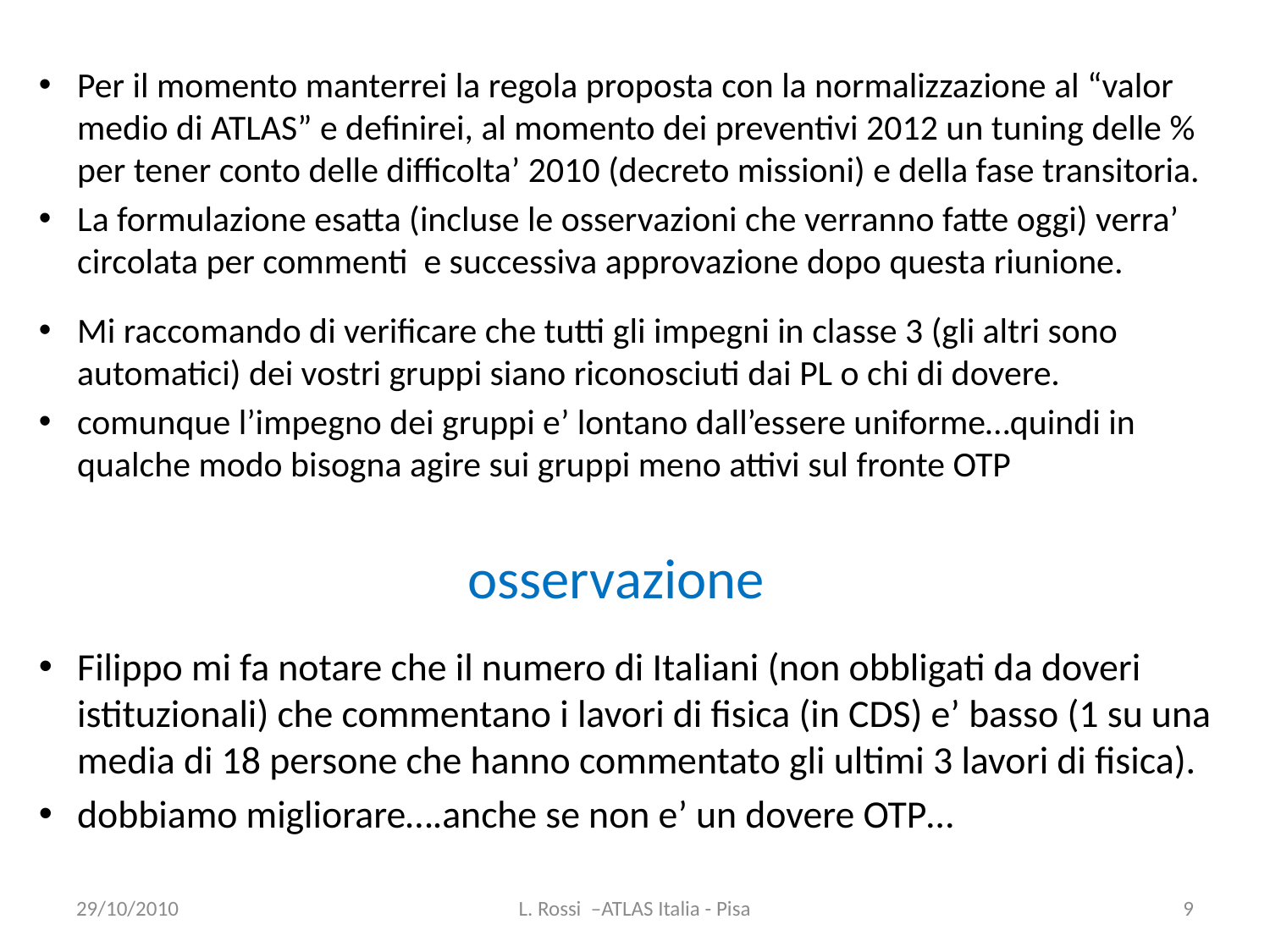

Per il momento manterrei la regola proposta con la normalizzazione al “valor medio di ATLAS” e definirei, al momento dei preventivi 2012 un tuning delle % per tener conto delle difficolta’ 2010 (decreto missioni) e della fase transitoria.
La formulazione esatta (incluse le osservazioni che verranno fatte oggi) verra’ circolata per commenti  e successiva approvazione dopo questa riunione.

Mi raccomando di verificare che tutti gli impegni in classe 3 (gli altri sono automatici) dei vostri gruppi siano riconosciuti dai PL o chi di dovere.
comunque l’impegno dei gruppi e’ lontano dall’essere uniforme…quindi in qualche modo bisogna agire sui gruppi meno attivi sul fronte OTP
osservazione
Filippo mi fa notare che il numero di Italiani (non obbligati da doveri istituzionali) che commentano i lavori di fisica (in CDS) e’ basso (1 su una media di 18 persone che hanno commentato gli ultimi 3 lavori di fisica).
dobbiamo migliorare….anche se non e’ un dovere OTP…
29/10/2010
L. Rossi  –ATLAS Italia - Pisa
9